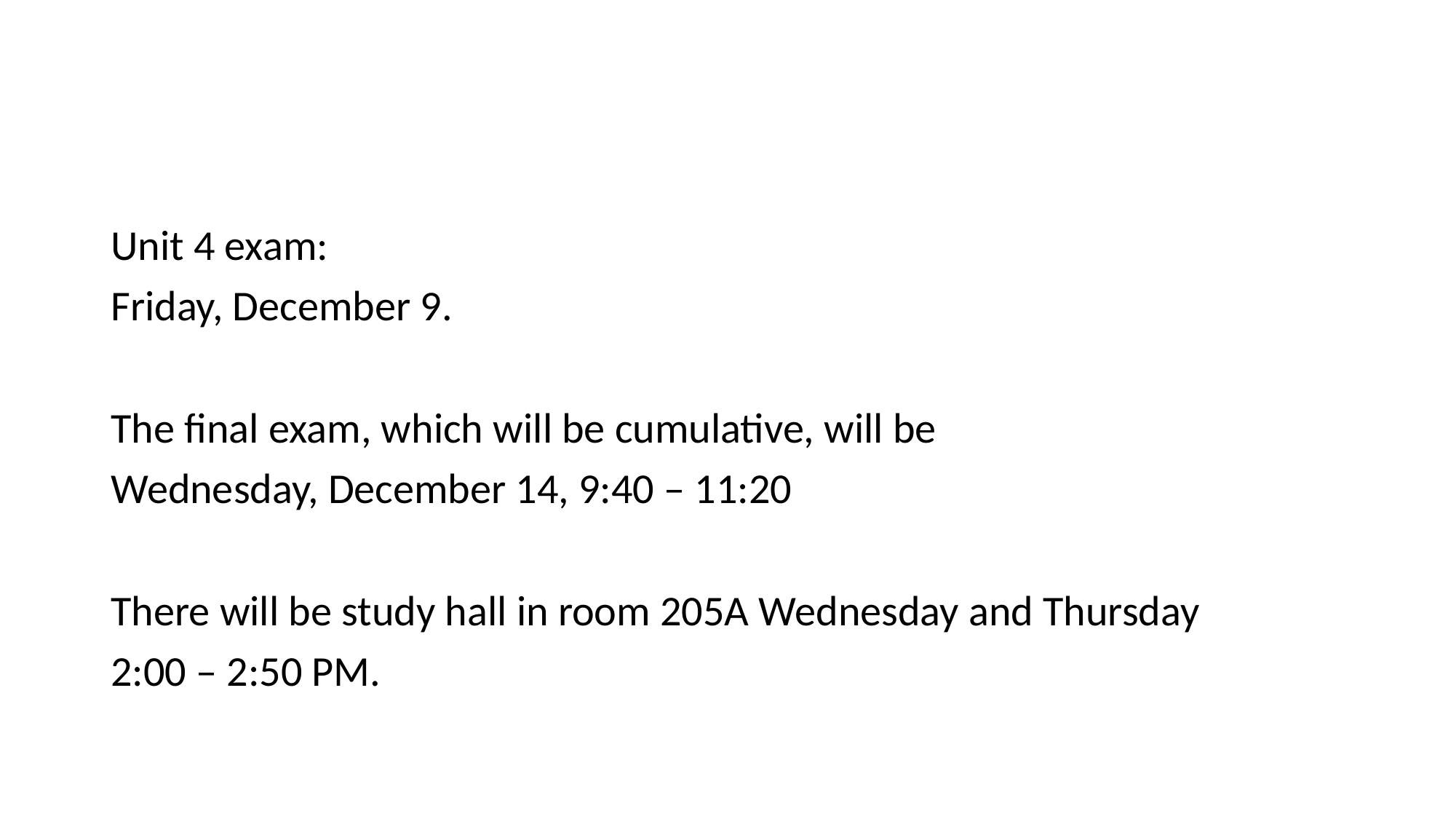

#
Unit 4 exam:
Friday, December 9.

The final exam, which will be cumulative, will be
Wednesday, December 14, 9:40 – 11:20

There will be study hall in room 205A Wednesday and Thursday
2:00 – 2:50 PM.